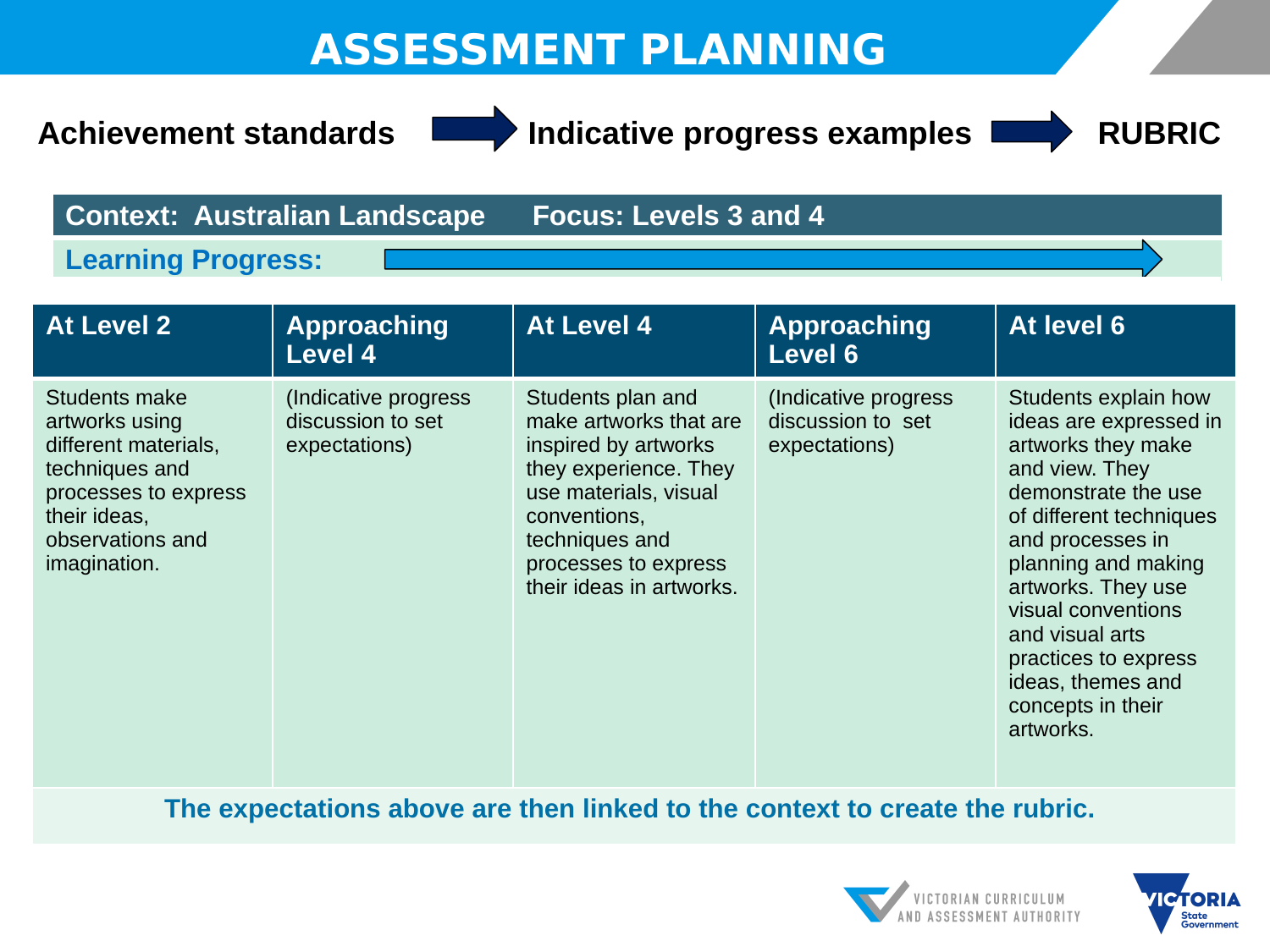

ASSESSMENT PLANNING
Achievement standards               Indicative progress examples	     RUBRIC

| Context: Australian Landscape Focus: Levels 3 and 4 |
| --- |
| Learning Progress: |

| At Level 2 | Approaching Level 4 | At Level 4 | Approaching Level 6 | At level 6 |
| --- | --- | --- | --- | --- |
| Students make artworks using different materials, techniques and processes to express their ideas, observations and imagination. | (Indicative progress discussion to set expectations) | Students plan and make artworks that are inspired by artworks they experience. They use materials, visual conventions, techniques and processes to express their ideas in artworks. | (Indicative progress discussion to set expectations) | Students explain how ideas are expressed in artworks they make and view. They demonstrate the use of different techniques and processes in planning and making artworks. They use visual conventions and visual arts practices to express ideas, themes and concepts in their artworks. |
| The expectations above are then linked to the context to create the rubric. |  |  |  |  |